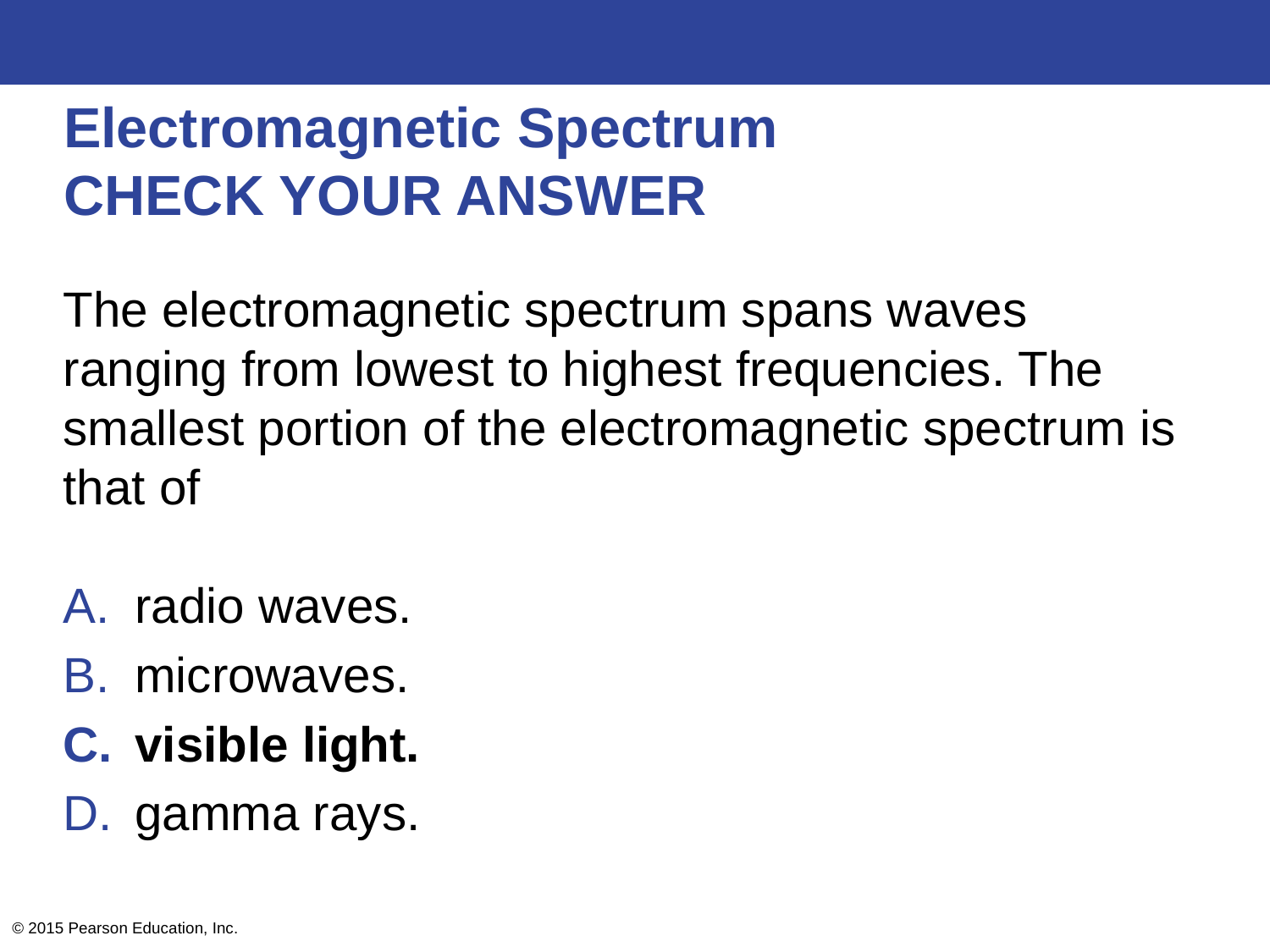

# Electromagnetic Spectrum CHECK YOUR ANSWER
The electromagnetic spectrum spans waves ranging from lowest to highest frequencies. The smallest portion of the electromagnetic spectrum is that of

radio waves.
microwaves.
visible light.
gamma rays.
© 2015 Pearson Education, Inc.